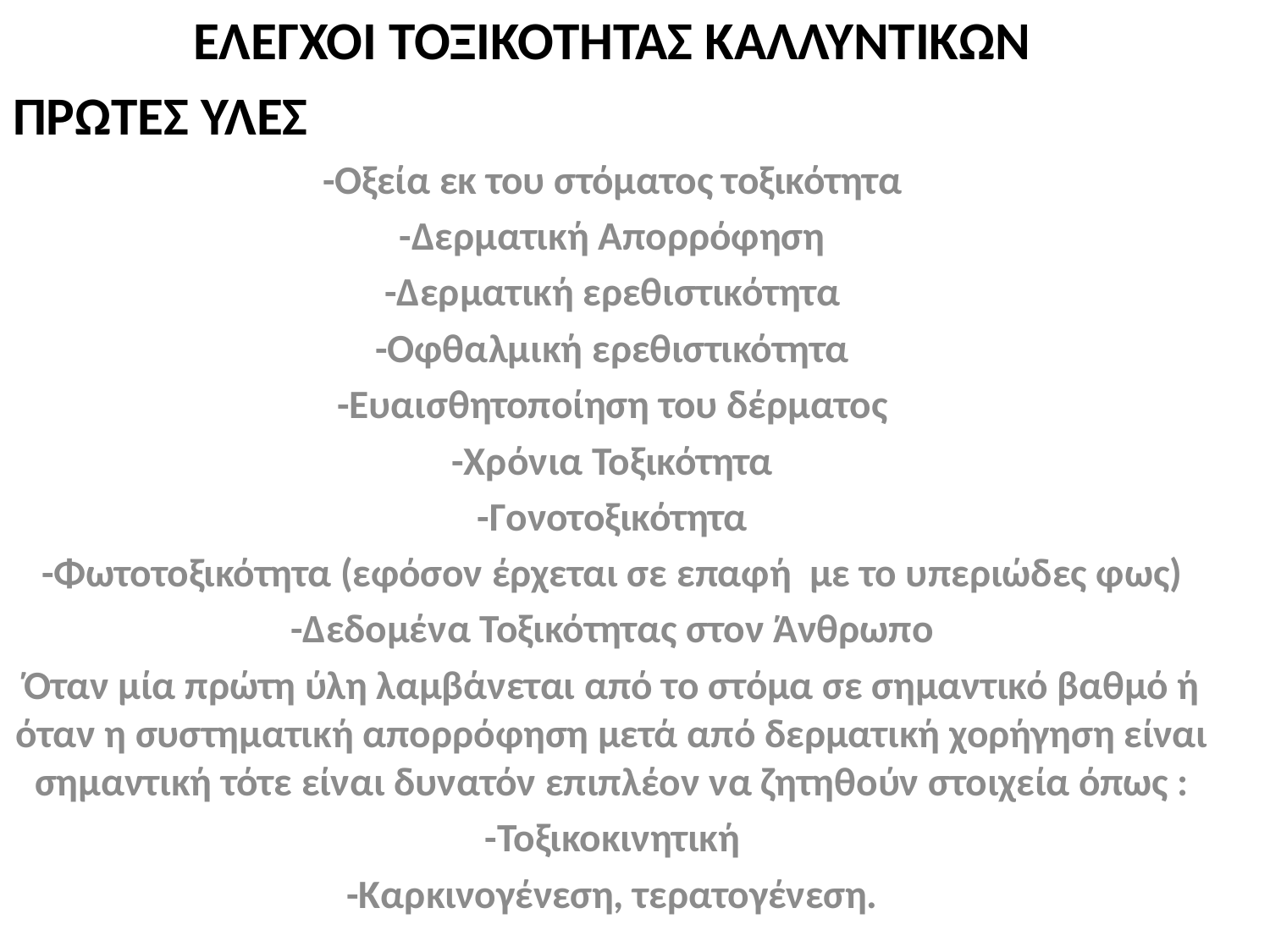

ΕΛΕΓΧΟΙ ΤΟΞΙΚΟΤΗΤΑΣ ΚΑΛΛΥΝΤΙΚΩΝ
ΠΡΩΤΕΣ ΥΛΕΣ
-Οξεία εκ του στόματος τοξικότητα
-Δερματική Απορρόφηση
-Δερματική ερεθιστικότητα
-Οφθαλμική ερεθιστικότητα
-Ευαισθητοποίηση του δέρματος
-Χρόνια Τοξικότητα
-Γονοτοξικότητα
-Φωτοτοξικότητα (εφόσον έρχεται σε επαφή  με το υπεριώδες φως)
-Δεδομένα Τοξικότητας στον Άνθρωπο
Όταν μία πρώτη ύλη λαμβάνεται από το στόμα σε σημαντικό βαθμό ή όταν η συστηματική απορρόφηση μετά από δερματική χορήγηση είναι σημαντική τότε είναι δυνατόν επιπλέον να ζητηθούν στοιχεία όπως :
-Τοξικοκινητική
-Καρκινογένεση, τερατογένεση.